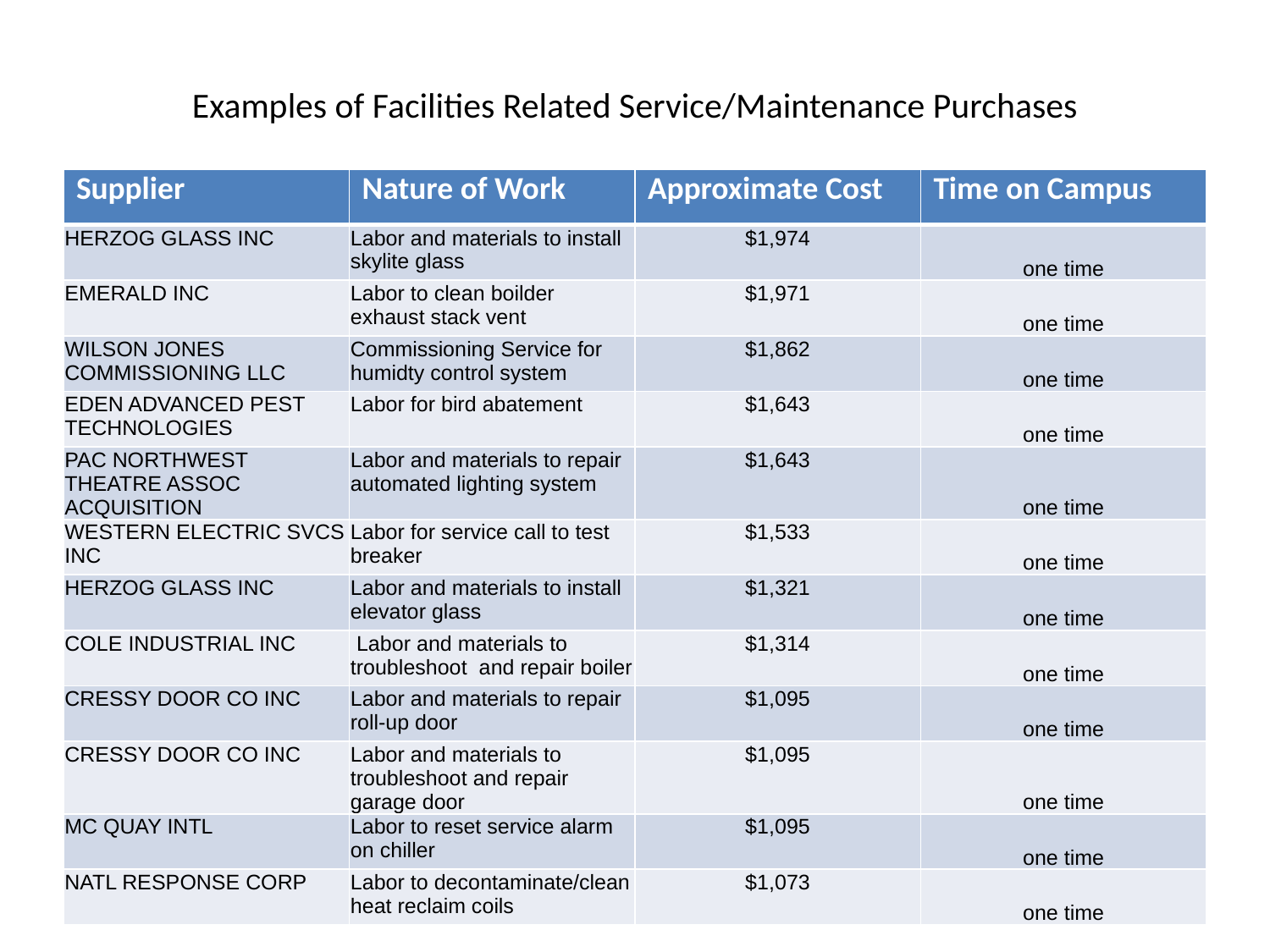

# Examples of Facilities Related Service/Maintenance Purchases
| Supplier | Nature of Work | Approximate Cost | Time on Campus |
| --- | --- | --- | --- |
| HERZOG GLASS INC | Labor and materials to install skylite glass | $1,974 | one time |
| EMERALD INC | Labor to clean boilder exhaust stack vent | $1,971 | one time |
| WILSON JONES COMMISSIONING LLC | Commissioning Service for humidty control system | $1,862 | one time |
| EDEN ADVANCED PEST TECHNOLOGIES | Labor for bird abatement | $1,643 | one time |
| PAC NORTHWEST THEATRE ASSOC ACQUISITION | Labor and materials to repair automated lighting system | $1,643 | one time |
| WESTERN ELECTRIC SVCS INC | Labor for service call to test breaker | $1,533 | one time |
| HERZOG GLASS INC | Labor and materials to install elevator glass | $1,321 | one time |
| COLE INDUSTRIAL INC | Labor and materials to troubleshoot and repair boiler | $1,314 | one time |
| CRESSY DOOR CO INC | Labor and materials to repair roll-up door | $1,095 | one time |
| CRESSY DOOR CO INC | Labor and materials to troubleshoot and repair garage door | $1,095 | one time |
| MC QUAY INTL | Labor to reset service alarm on chiller | $1,095 | one time |
| NATL RESPONSE CORP | Labor to decontaminate/clean heat reclaim coils | $1,073 | one time |